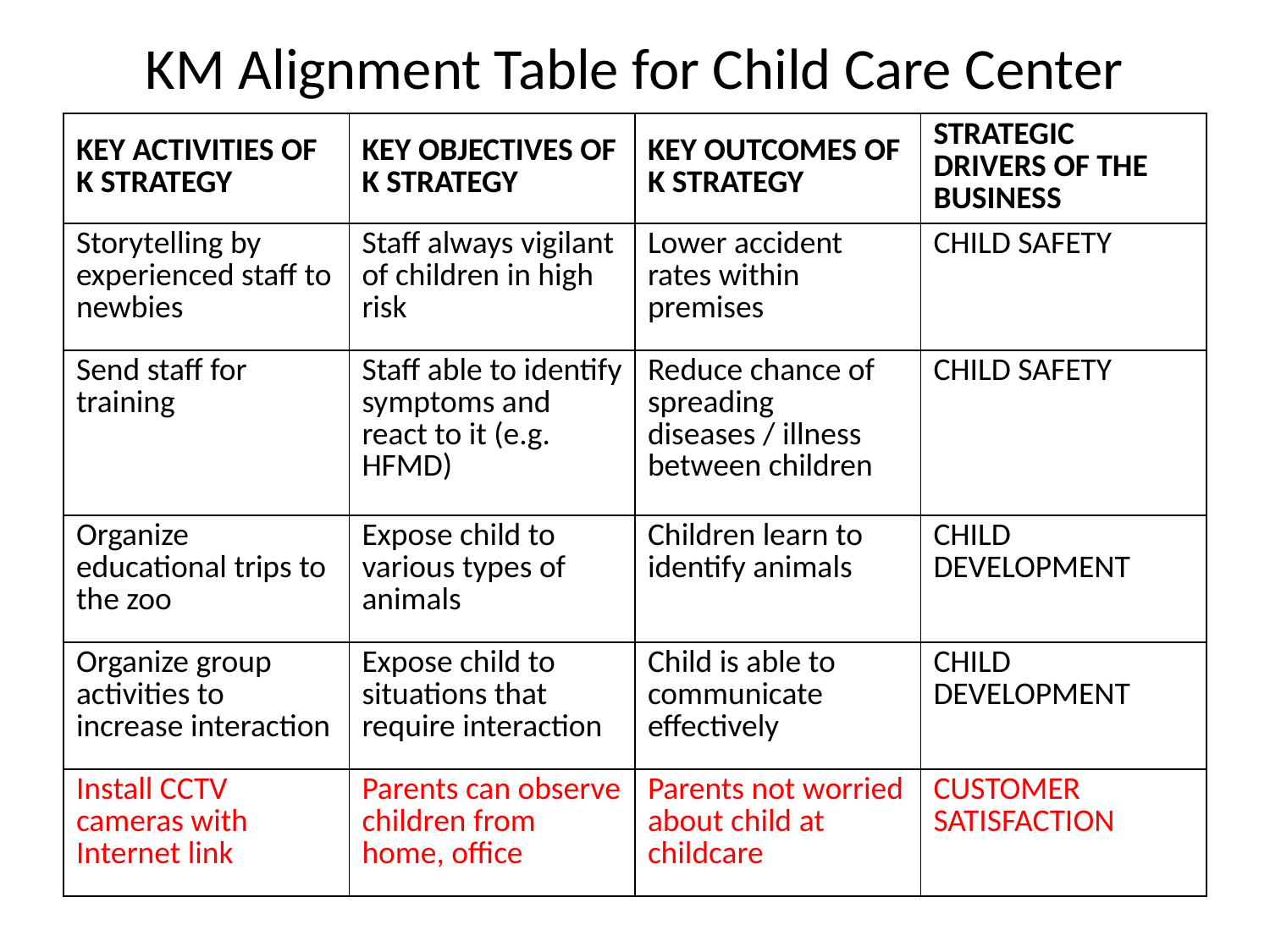

KM Alignment Table for Child Care Center
| KEY ACTIVITIES OF K STRATEGY | KEY OBJECTIVES OF K STRATEGY | KEY OUTCOMES OF K STRATEGY | STRATEGIC DRIVERS OF THE BUSINESS |
| --- | --- | --- | --- |
| Storytelling by experienced staff to newbies | Staff always vigilant of children in high risk | Lower accident rates within premises | CHILD SAFETY |
| Send staff for training | Staff able to identify symptoms and react to it (e.g. HFMD) | Reduce chance of spreading diseases / illness between children | CHILD SAFETY |
| Organize educational trips to the zoo | Expose child to various types of animals | Children learn to identify animals | CHILD DEVELOPMENT |
| Organize group activities to increase interaction | Expose child to situations that require interaction | Child is able to communicate effectively | CHILD DEVELOPMENT |
| Install CCTV cameras with Internet link | Parents can observe children from home, office | Parents not worried about child at childcare | CUSTOMER SATISFACTION |